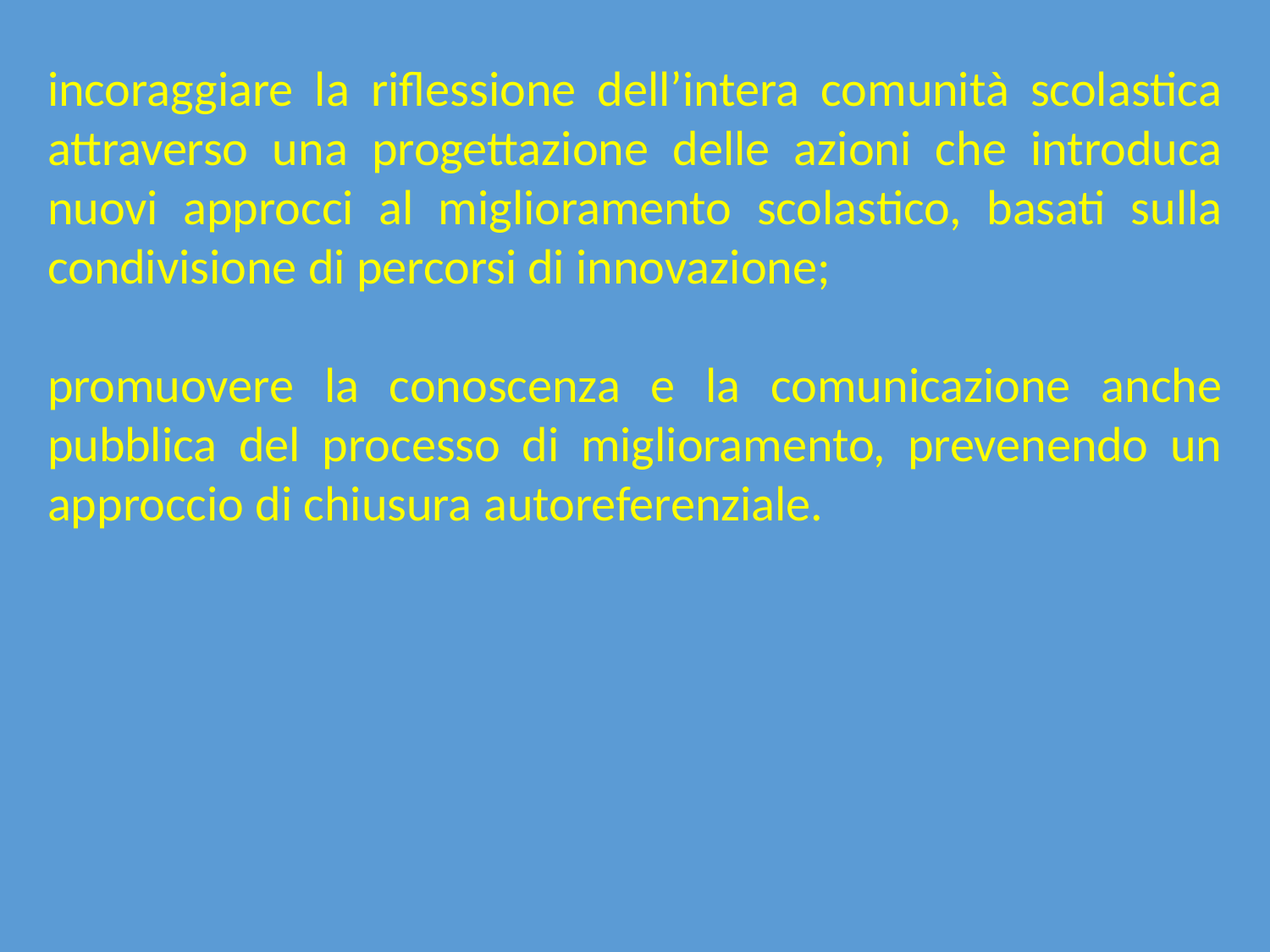

incoraggiare la riflessione dell’intera comunità scolastica attraverso una progettazione delle azioni che introduca nuovi approcci al miglioramento scolastico, basati sulla condivisione di percorsi di innovazione;

promuovere la conoscenza e la comunicazione anche pubblica del processo di miglioramento, prevenendo un approccio di chiusura autoreferenziale.